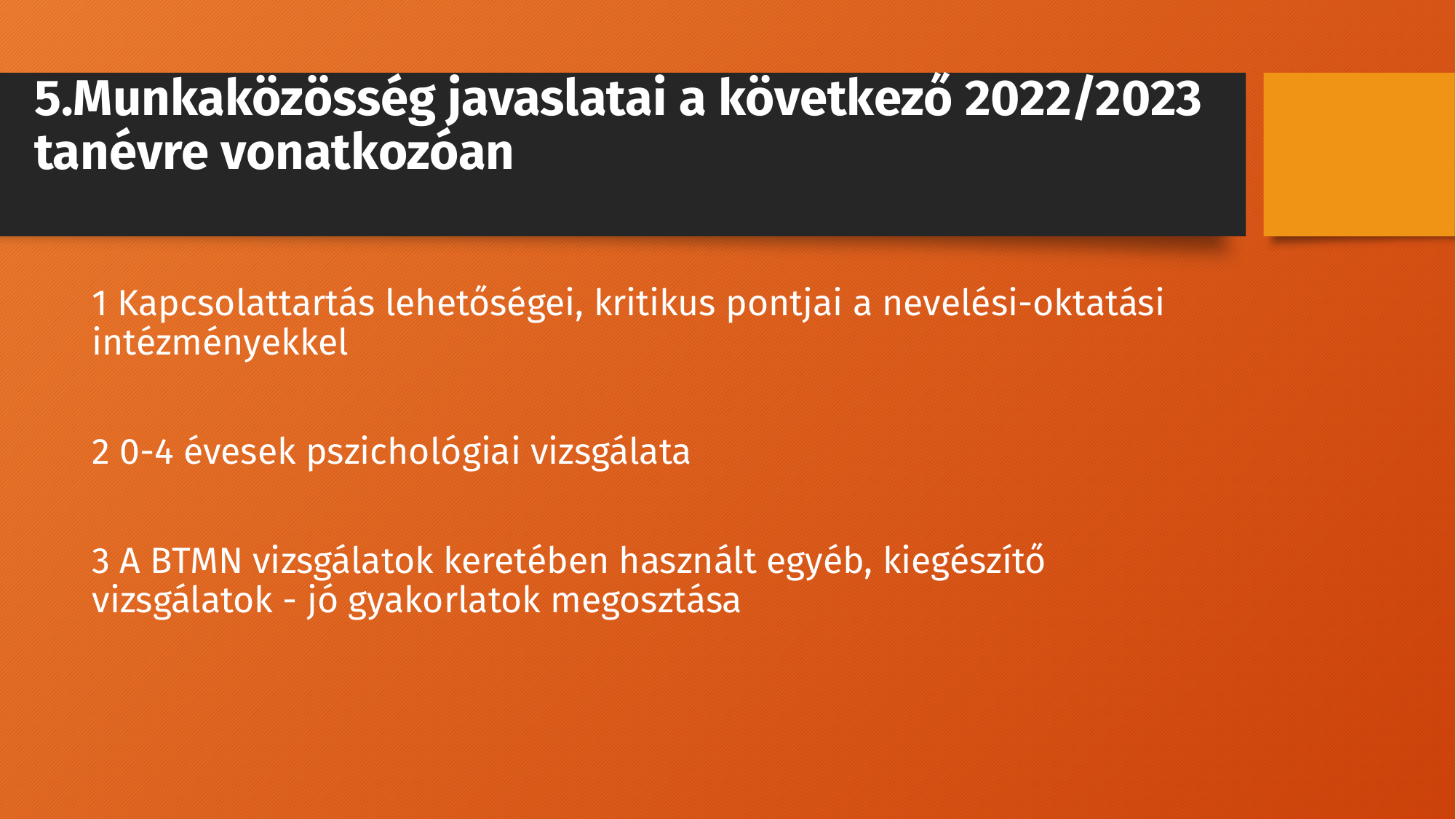

# 5.Munkaközösség javaslatai a következő 2022/2023 tanévre vonatkozóan
1 Kapcsolattartás lehetőségei, kritikus pontjai a nevelési-oktatási intézményekkel

2 0-4 évesek pszichológiai vizsgálata

3 A BTMN vizsgálatok keretében használt egyéb, kiegészítő vizsgálatok - jó gyakorlatok megosztása